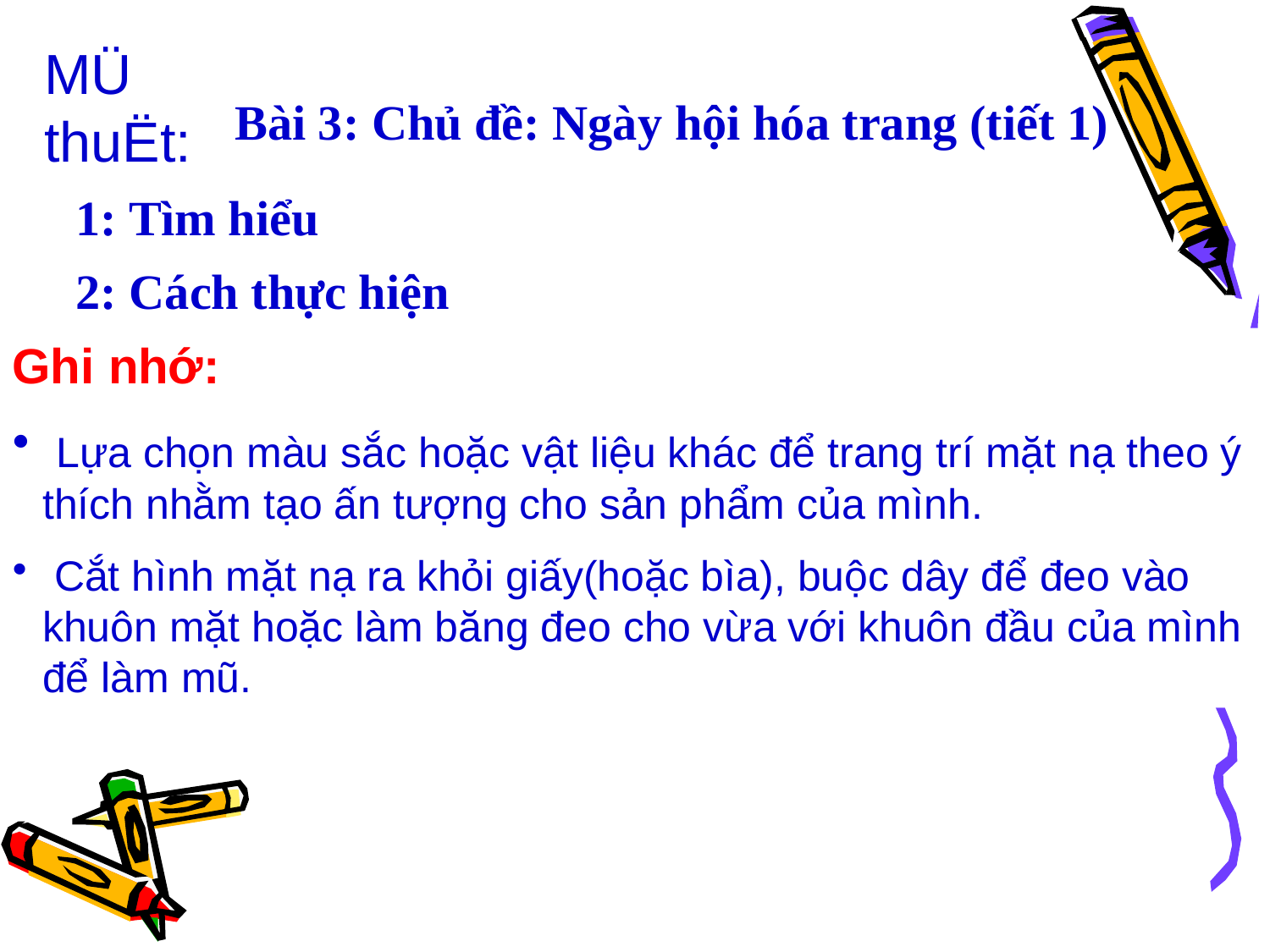

MÜ thuËt:
Bài 3: Chủ đề: Ngày hội hóa trang (tiết 1)
 1: Tìm hiểu
 2: Cách thực hiện
Ghi nhớ:
 Lựa chọn màu sắc hoặc vật liệu khác để trang trí mặt nạ theo ý thích nhằm tạo ấn tượng cho sản phẩm của mình.
 Cắt hình mặt nạ ra khỏi giấy(hoặc bìa), buộc dây để đeo vào khuôn mặt hoặc làm băng đeo cho vừa với khuôn đầu của mình để làm mũ.